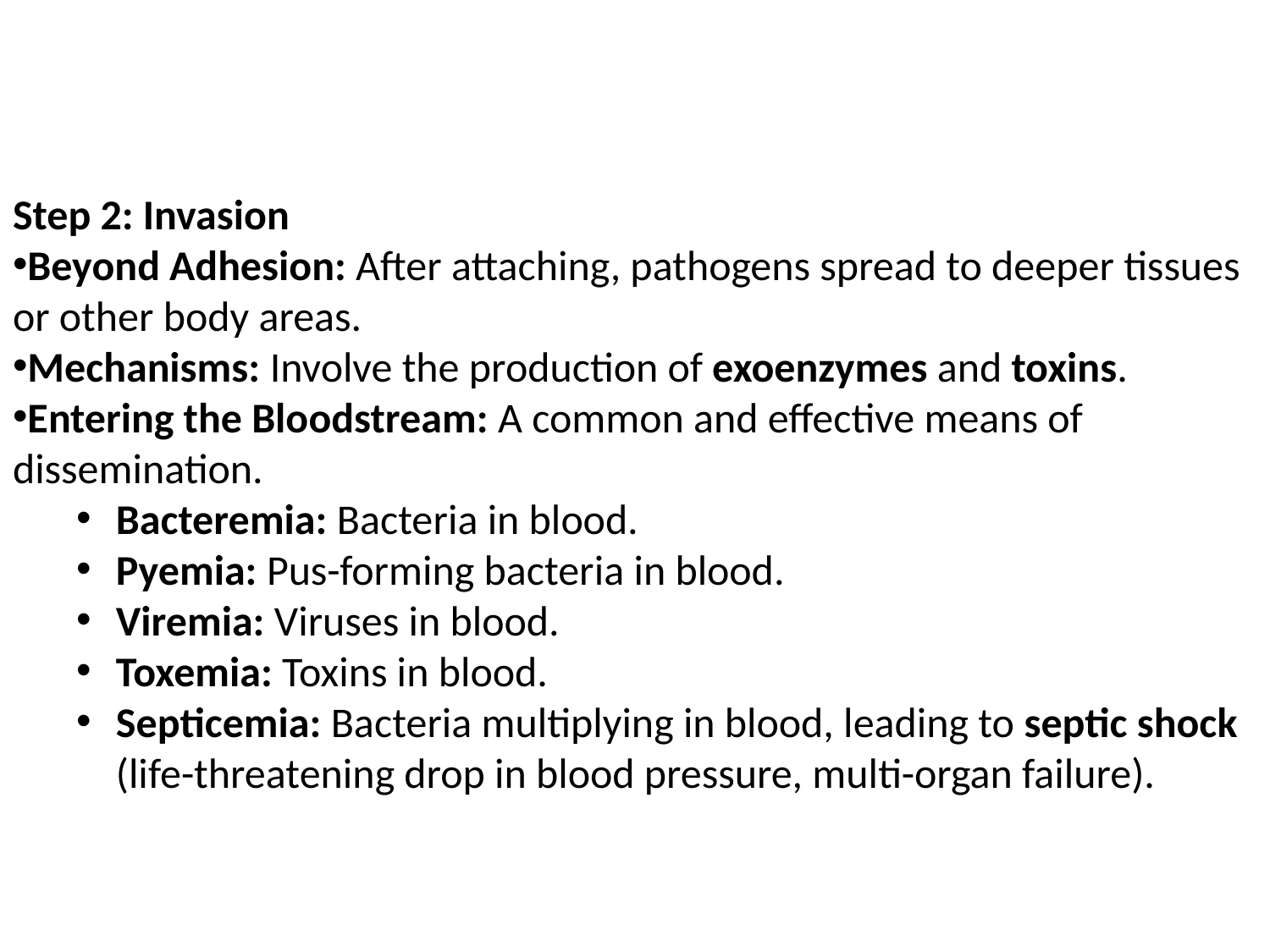

Step 2: Invasion
Beyond Adhesion: After attaching, pathogens spread to deeper tissues or other body areas.
Mechanisms: Involve the production of exoenzymes and toxins.
Entering the Bloodstream: A common and effective means of dissemination.
Bacteremia: Bacteria in blood.
Pyemia: Pus-forming bacteria in blood.
Viremia: Viruses in blood.
Toxemia: Toxins in blood.
Septicemia: Bacteria multiplying in blood, leading to septic shock (life-threatening drop in blood pressure, multi-organ failure).